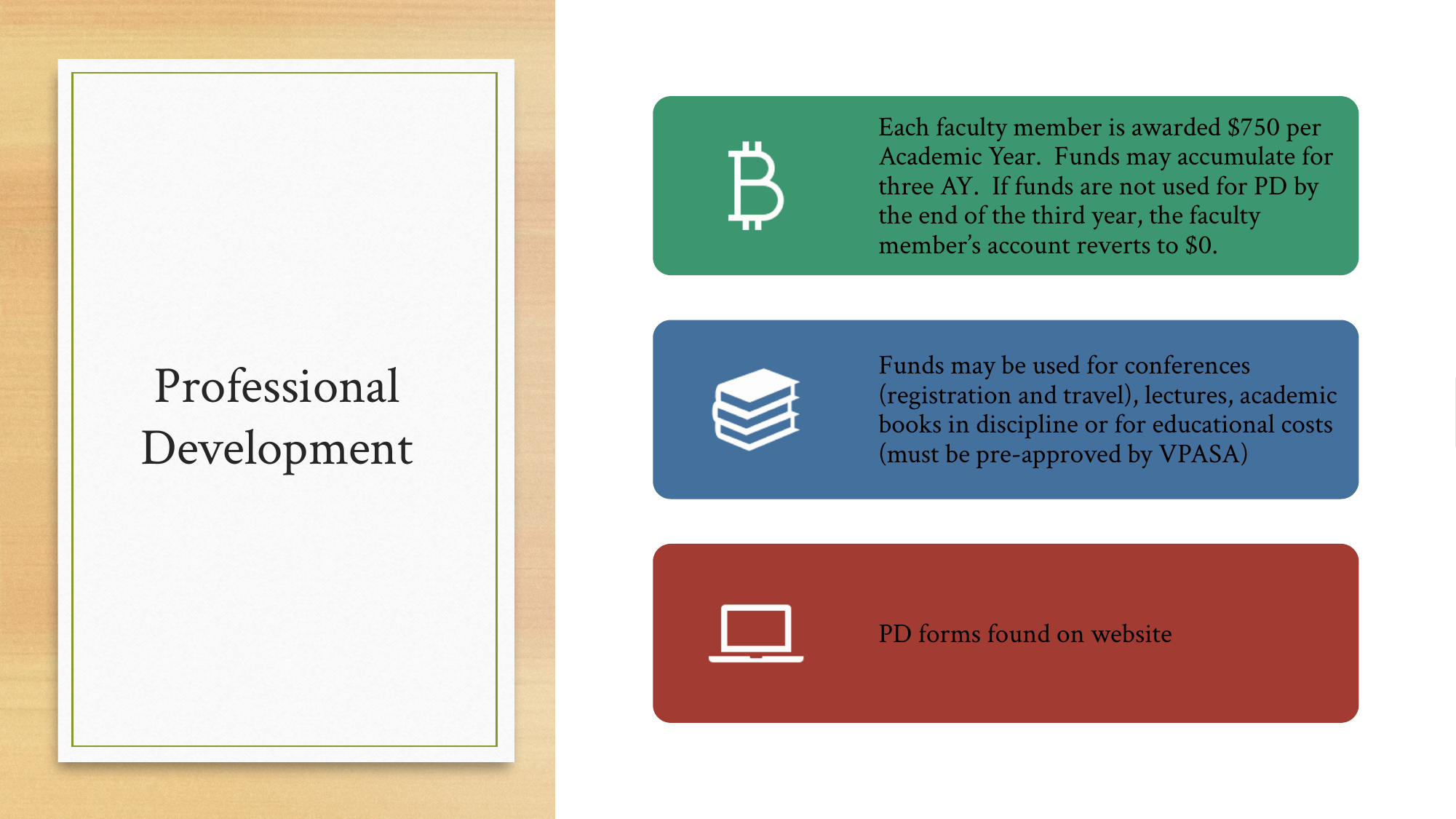

Each faculty member is awarded $750 per Academic Year.  Funds may accumulate for three AY.  If funds are not used for PD by the end of the third year, the faculty member’s account reverts to $0.
Funds may be used for conferences (registration and travel), lectures, academic books in discipline or for educational costs (must be pre-approved by VPASA)
PD forms found on website
# Professional Development